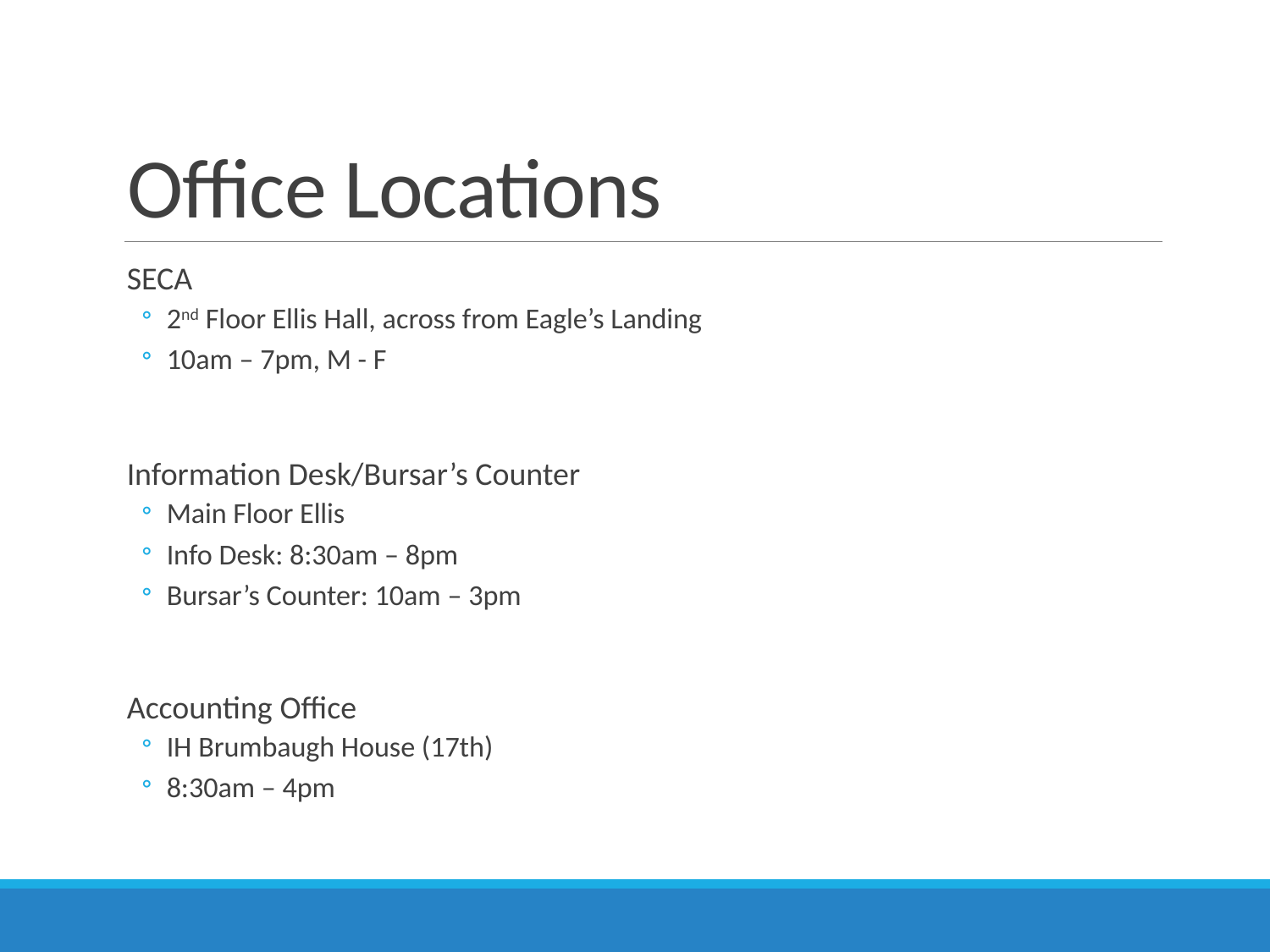

# Office Locations
SECA
2nd Floor Ellis Hall, across from Eagle’s Landing
10am – 7pm, M - F

Information Desk/Bursar’s Counter
Main Floor Ellis
Info Desk: 8:30am – 8pm
Bursar’s Counter: 10am – 3pm

Accounting Office
IH Brumbaugh House (17th)
8:30am – 4pm